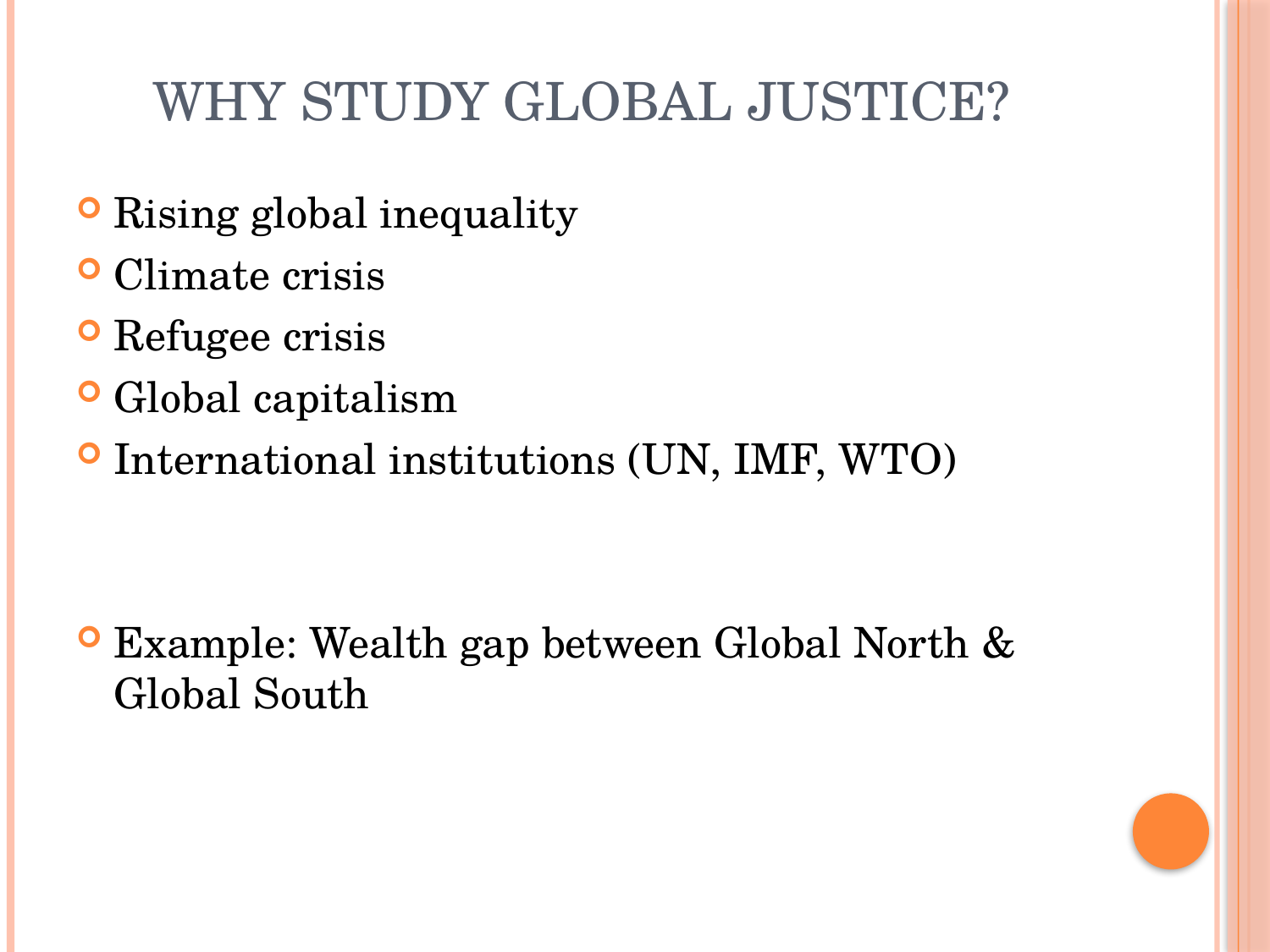

# Why Study Global Justice?
Rising global inequality
Climate crisis
Refugee crisis
Global capitalism
International institutions (UN, IMF, WTO)

Example: Wealth gap between Global North & Global South